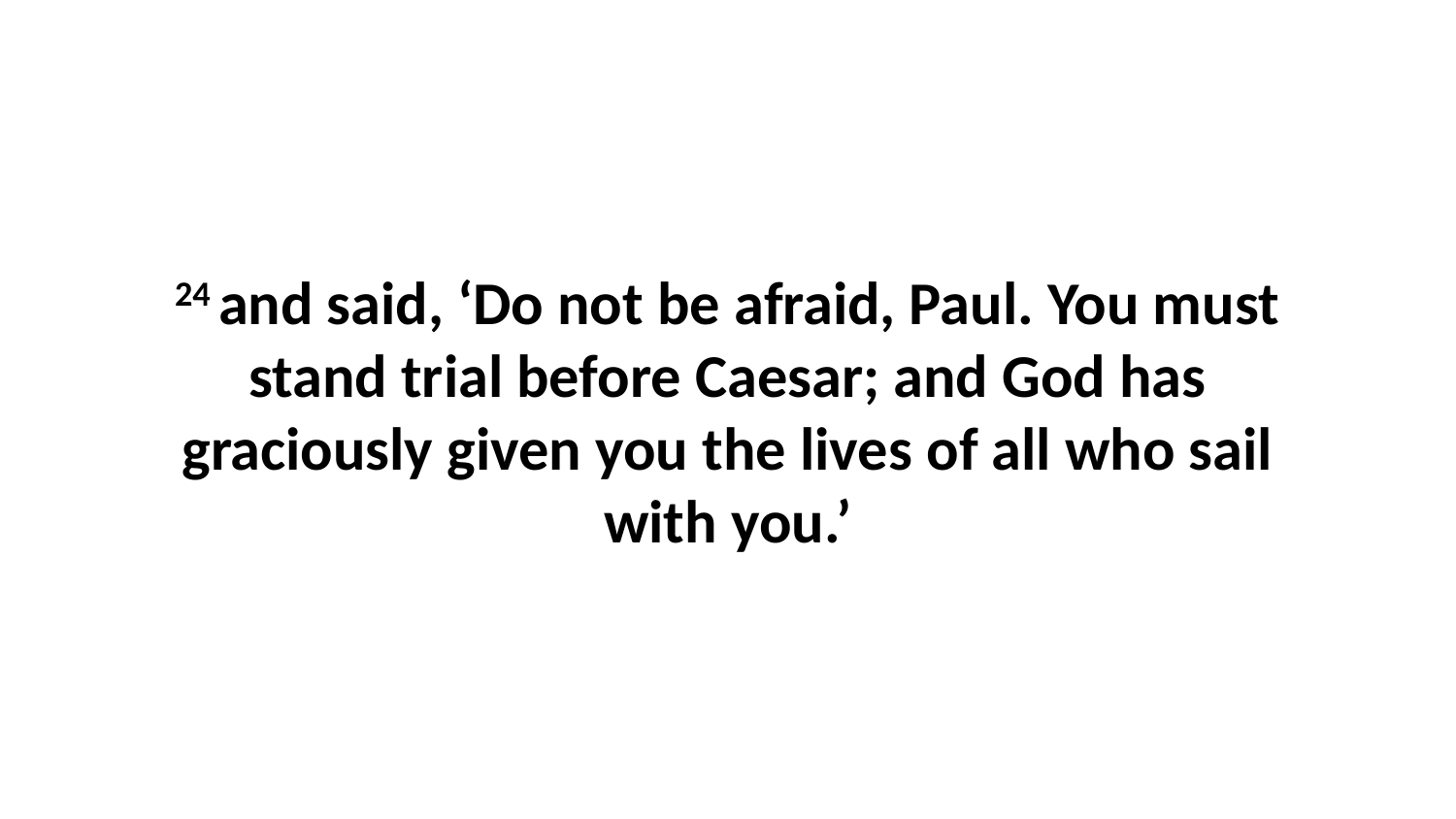

24 and said, ‘Do not be afraid, Paul. You must stand trial before Caesar; and God has graciously given you the lives of all who sail with you.’